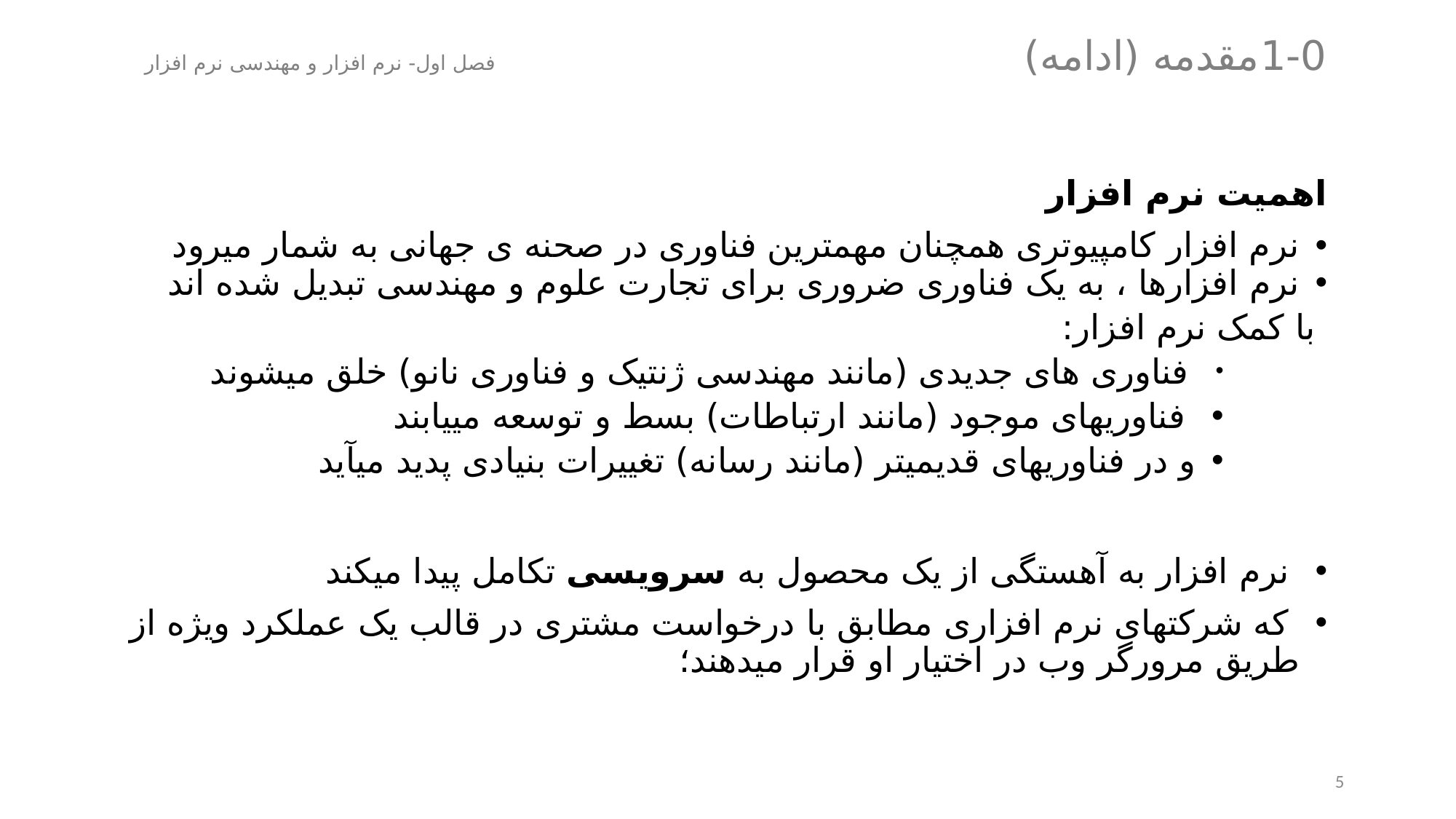

# 1-0	مقدمه (ادامه)                                         فصل اول- نرم افزار و مهندسی نرم افزار
اهمیت نرم افزار
نرم افزار کامپیوتری همچنان مهمترین فناوری در صحنه ی جهانی به شمار میرود
نرم افزارها ، به یک فناوری ضروری برای تجارت علوم و مهندسی تبدیل شده اند
 با کمک نرم افزار:
 فناوری های جدیدی (مانند مهندسی ژنتیک و فناوری نانو) خلق میشوند
 فناوریهای موجود (مانند ارتباطات) بسط و توسعه مییابند
و در فناوریهای قدیمیتر (مانند رسانه) تغییرات بنیادی پدید میآید

 نرم افزار به آهستگی از یک محصول به سرویسی تکامل پیدا میکند
 که شرکتهای نرم افزاری مطابق با درخواست مشتری در قالب یک عملکرد ویژه از طریق مرورگر وب در اختیار او قرار میدهند؛
5